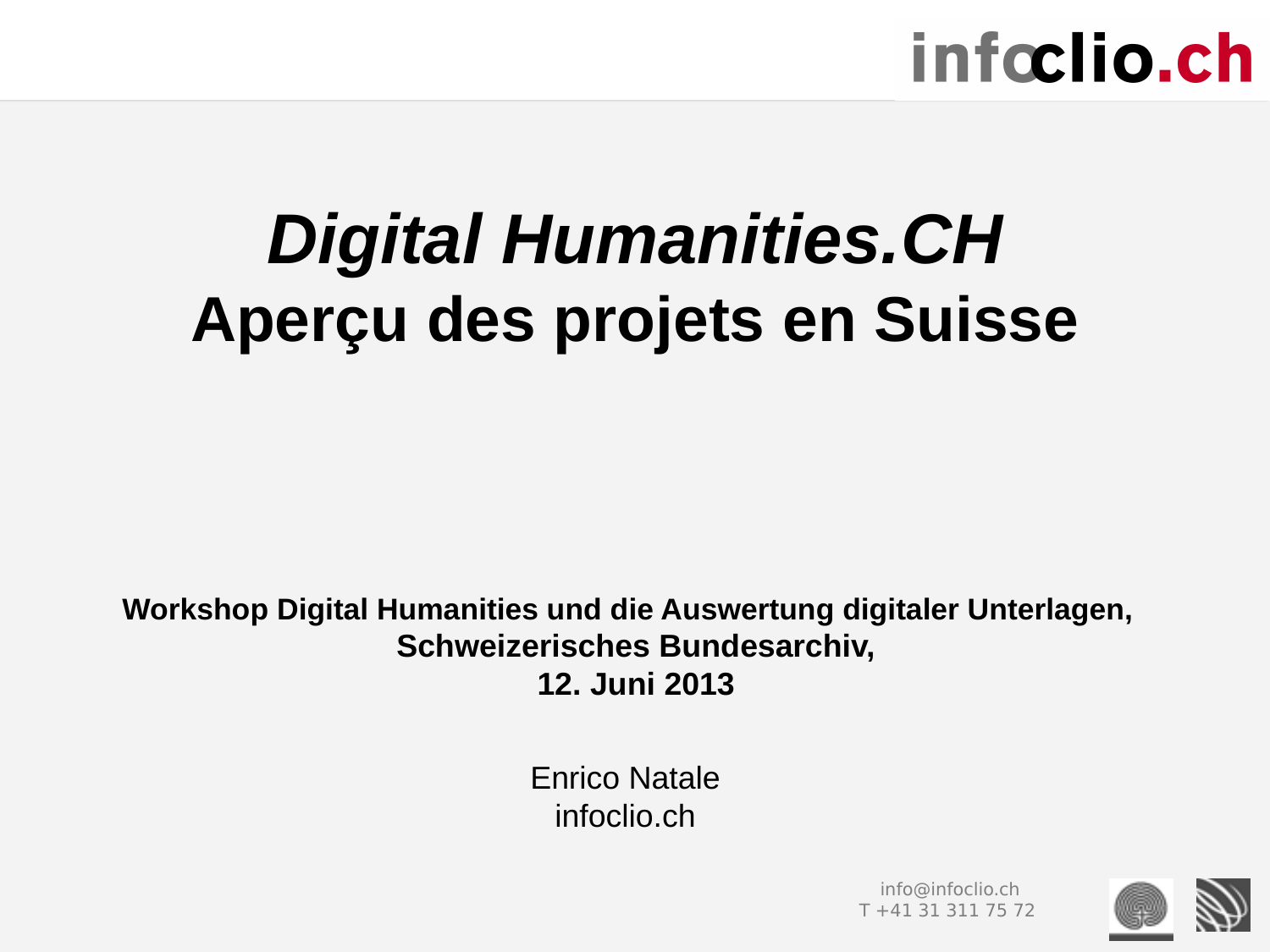

Digital Humanities.CH
Aperçu des projets en Suisse
Workshop Digital Humanities und die Auswertung digitaler Unterlagen,
Schweizerisches Bundesarchiv,
12. Juni 2013
Enrico Natale
infoclio.ch